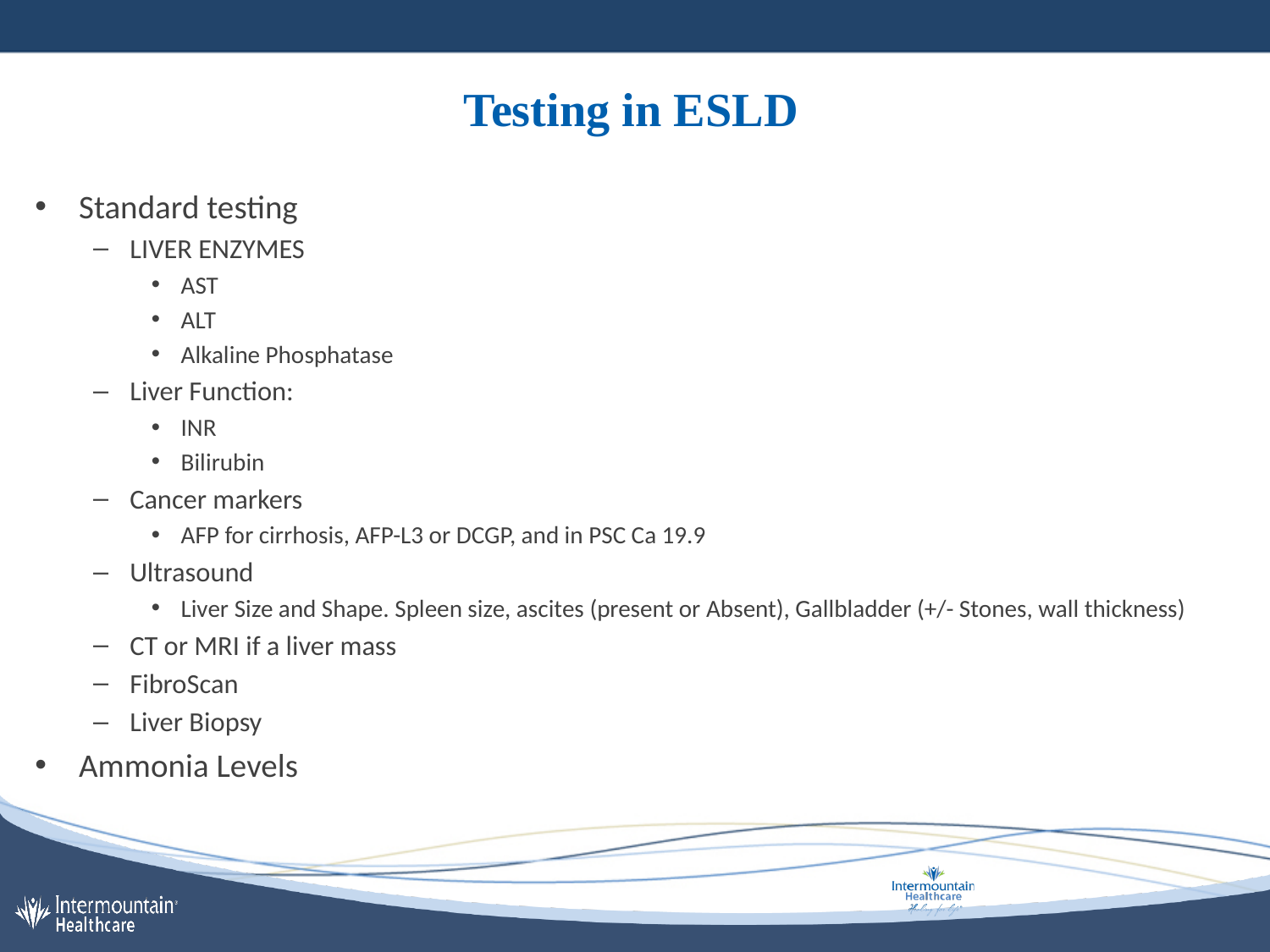

# Testing in ESLD
Standard testing
LIVER ENZYMES
AST
ALT
Alkaline Phosphatase
Liver Function:
INR
Bilirubin
Cancer markers
AFP for cirrhosis, AFP-L3 or DCGP, and in PSC Ca 19.9
Ultrasound
Liver Size and Shape. Spleen size, ascites (present or Absent), Gallbladder (+/- Stones, wall thickness)
CT or MRI if a liver mass
FibroScan
Liver Biopsy
Ammonia Levels